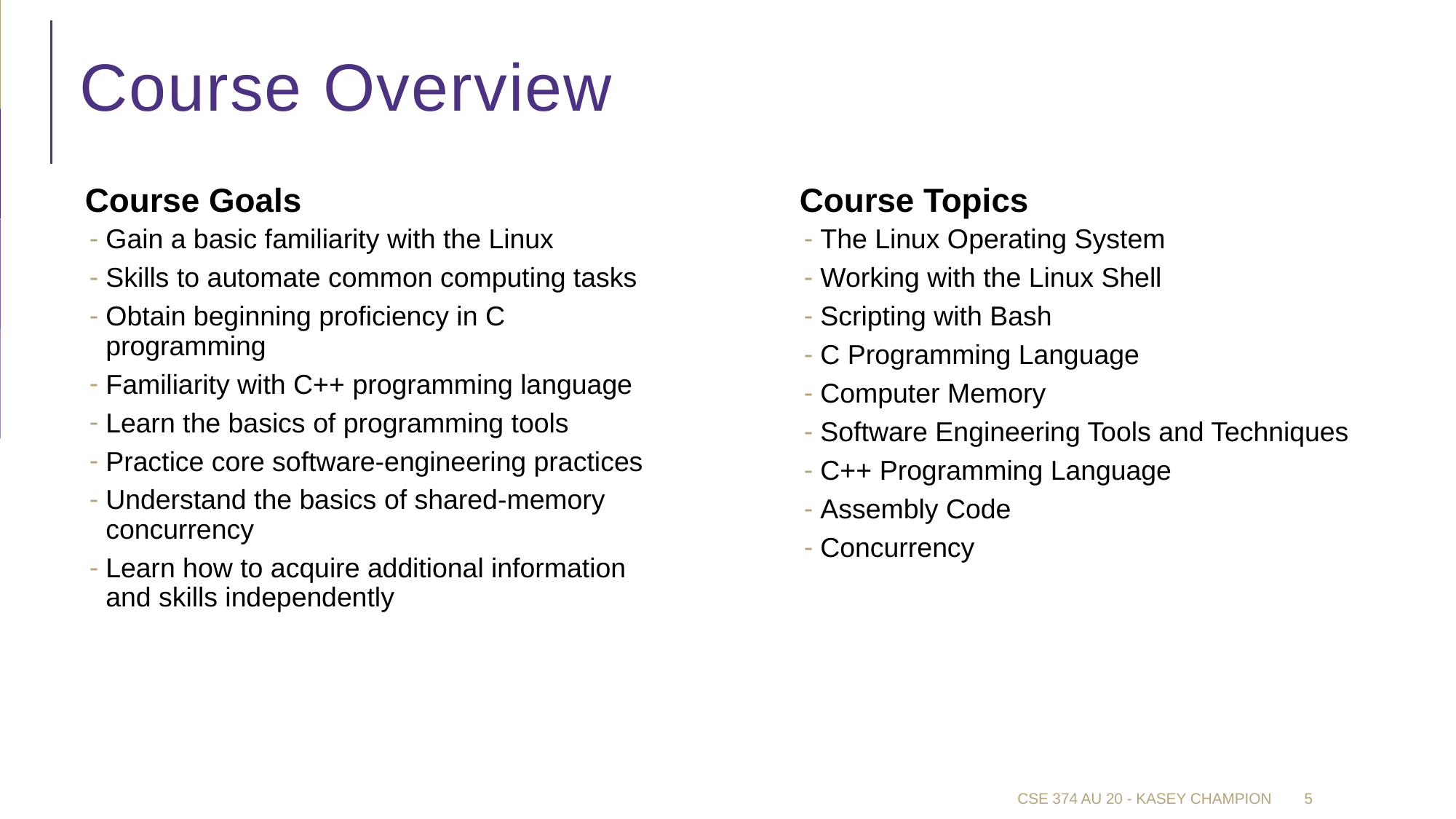

# Course Overview
Course Topics
The Linux Operating System
Working with the Linux Shell
Scripting with Bash
C Programming Language
Computer Memory
Software Engineering Tools and Techniques
C++ Programming Language
Assembly Code
Concurrency

Course Goals
Gain a basic familiarity with the Linux
Skills to automate common computing tasks
Obtain beginning proficiency in C programming
Familiarity with C++ programming language
Learn the basics of programming tools
Practice core software-engineering practices
Understand the basics of shared-memory concurrency
Learn how to acquire additional information and skills independently

CSE 374 au 20 - Kasey Champion
5